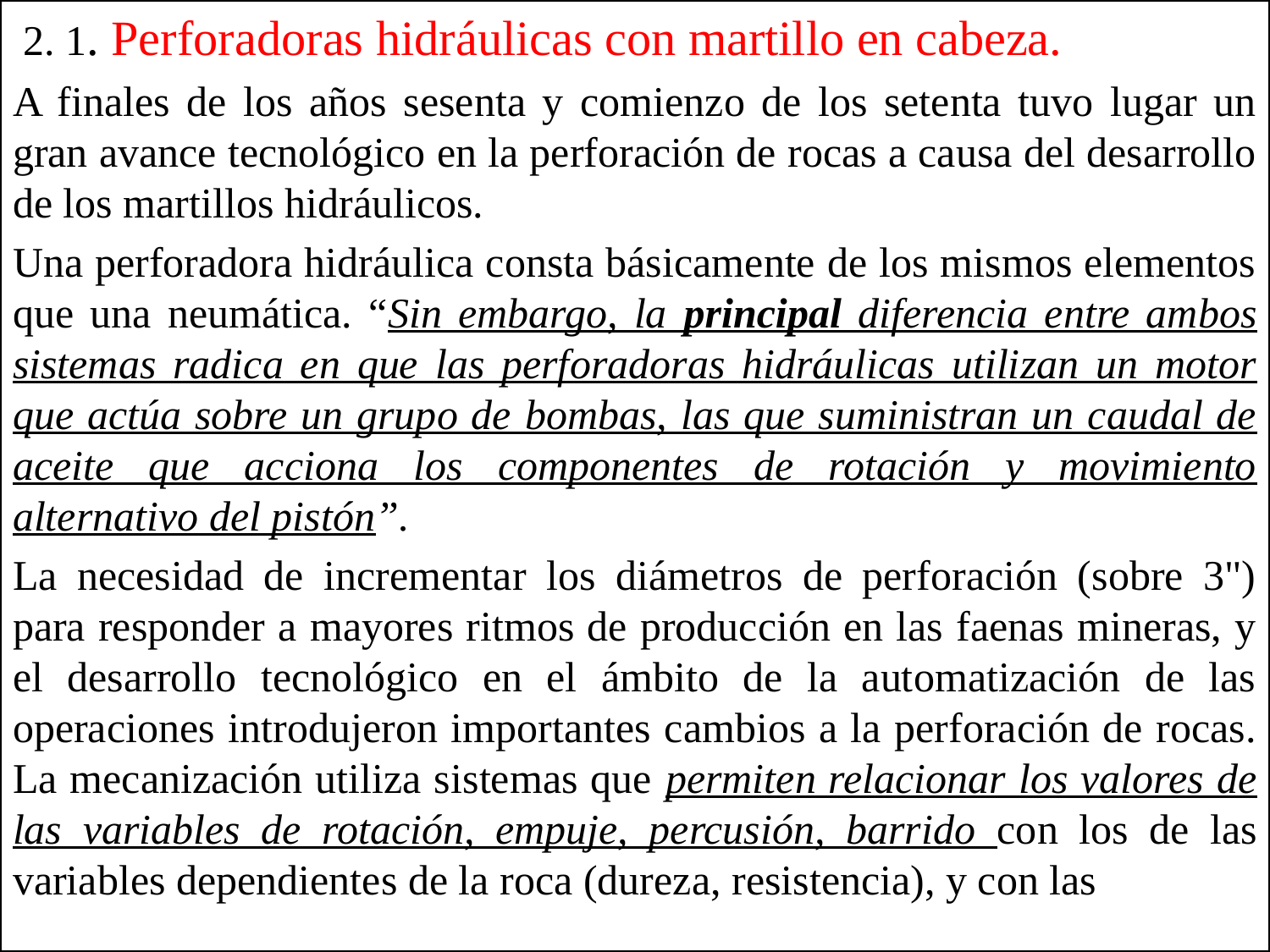

2. 1. Perforadoras hidráulicas con martillo en cabeza.
A finales de los años sesenta y comienzo de los setenta tuvo lugar un gran avance tecnológico en la perforación de rocas a causa del desarrollo de los martillos hidráulicos.
Una perforadora hidráulica consta básicamente de los mismos elementos que una neumática. “Sin embargo, la principal diferencia entre ambos sistemas radica en que las perforadoras hidráulicas utilizan un motor que actúa sobre un grupo de bombas, las que suministran un caudal de aceite que acciona los componentes de rotación y movimiento alternativo del pistón”.
La necesidad de incrementar los diámetros de perforación (sobre 3") para responder a mayores ritmos de producción en las faenas mineras, y el desarrollo tecnológico en el ámbito de la automatización de las operaciones introdujeron importantes cambios a la perforación de rocas. La mecanización utiliza sistemas que permiten relacionar los valores de las variables de rotación, empuje, percusión, barrido con los de las variables dependientes de la roca (dureza, resistencia), y con las